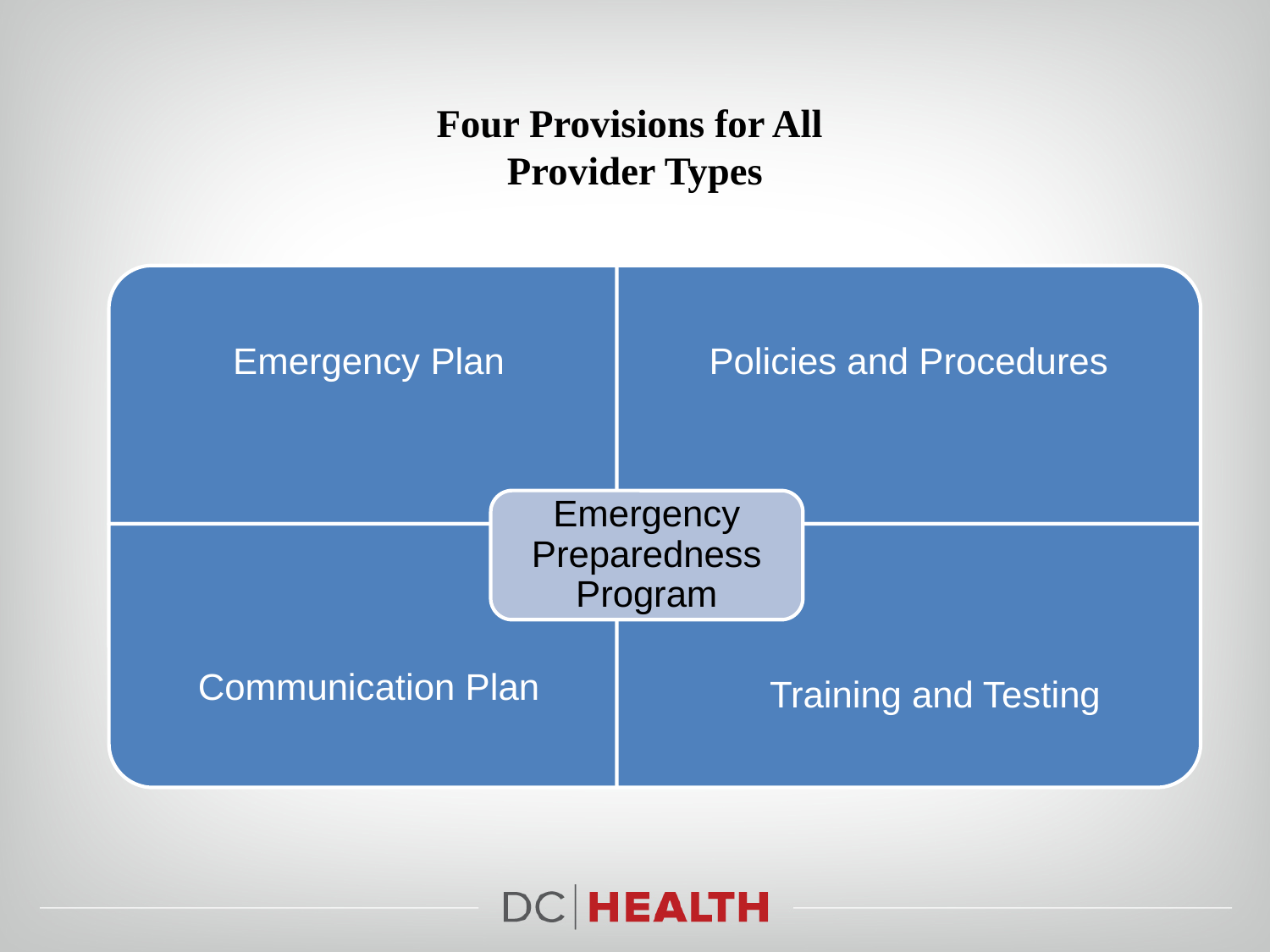

# Four Provisions for All Provider Types

Emergency Plan

Policies and Procedures

Emergency Preparedness Program

Communication Plan

Training and Testing